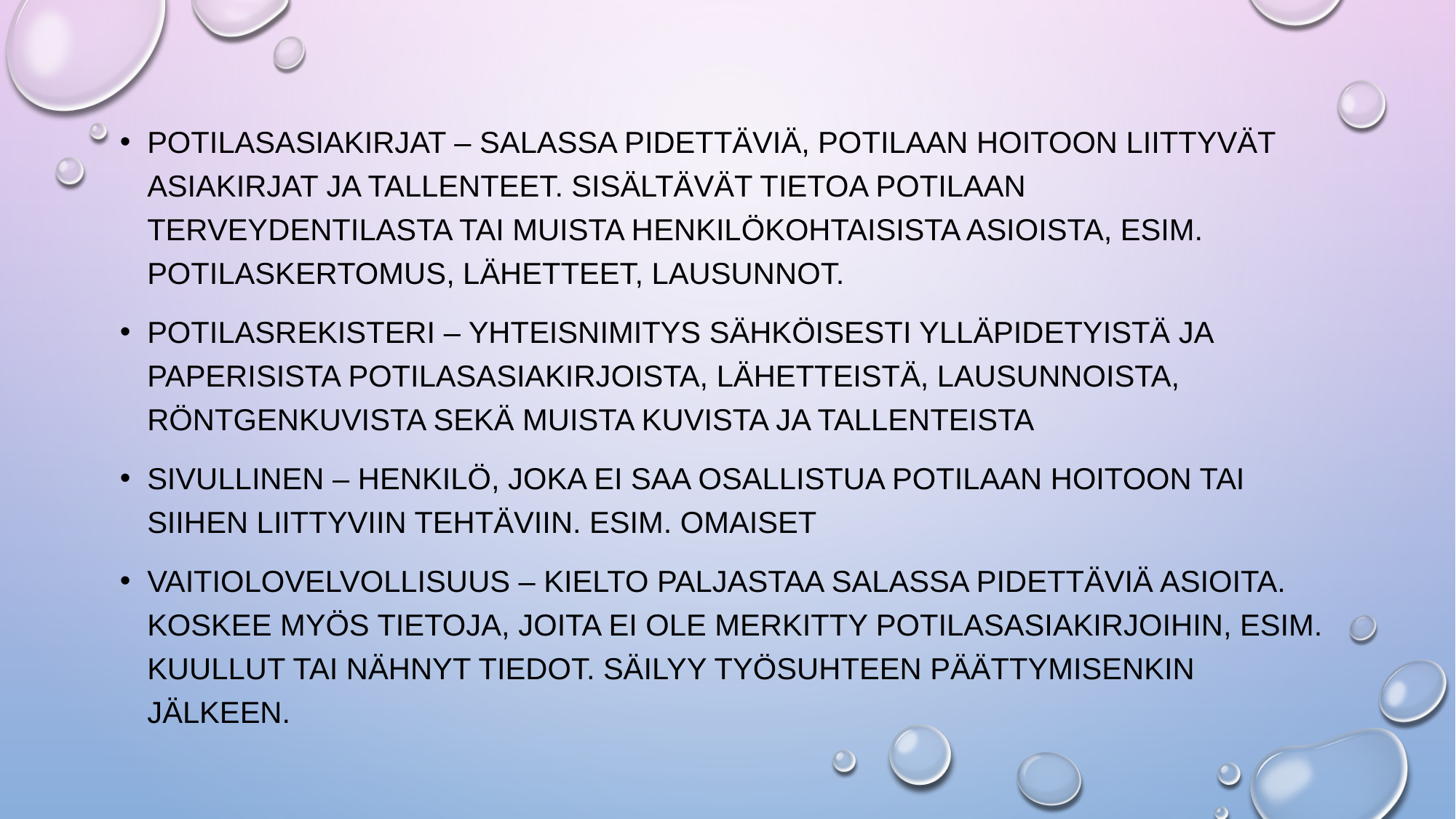

Potilasasiakirjat – salassa pidettäviä, potilaan hoitoon liittyvät asiakirjat ja tallenteet. Sisältävät tietoa potilaan terveydentilasta tai muista henkilökohtaisista asioista, esim. potilaskertomus, lähetteet, lausunnot.
Potilasrekisteri – yhteisnimitys sähköisesti ylläpidetyistä ja paperisista potilasasiakirjoista, lähetteistä, lausunnoista, röntgenkuvista sekä muista kuvista ja tallenteista
Sivullinen – henkilö, joka ei saa osallistua potilaan hoitoon tai siihen liittyviin tehtäviin. Esim. omaiset
Vaitiolovelvollisuus – kielto paljastaa salassa pidettäviä asioita. Koskee myös tietoja, joita ei ole merkitty potilasasiakirjoihin, esim. kuullut tai nähnyt tiedot. Säilyy työsuhteen päättymisenkin jälkeen.